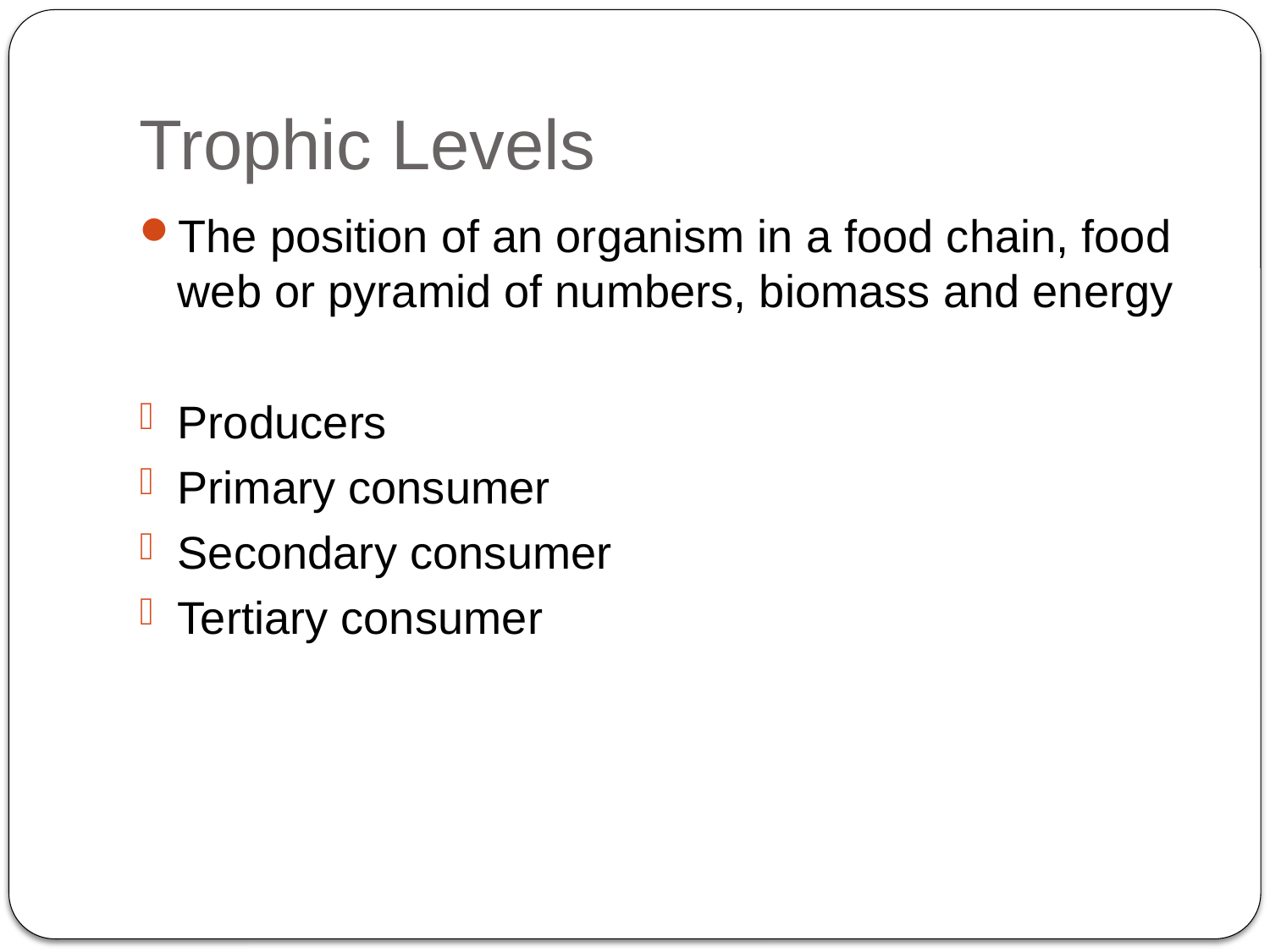

# Trophic Levels
The position of an organism in a food chain, food web or pyramid of numbers, biomass and energy

Producers
Primary consumer
Secondary consumer
Tertiary consumer